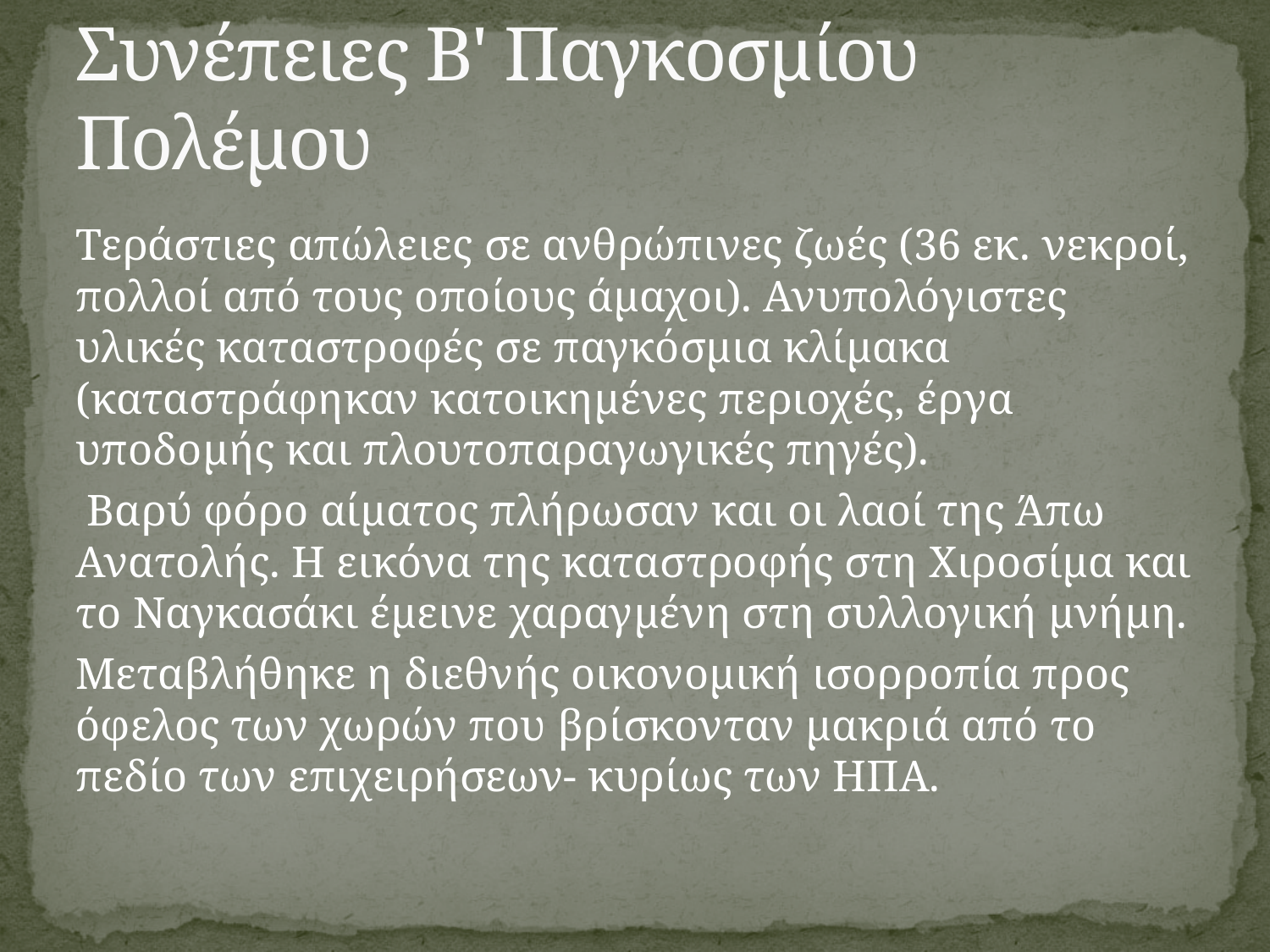

# Συνέπειες Β' Παγκοσμίου Πολέμου
Τεράστιες απώλειες σε ανθρώπινες ζωές (36 εκ. νεκροί, πολλοί από τους οποίους άμαχοι). Ανυπολόγιστες υλικές καταστροφές σε παγκόσμια κλίμακα (καταστράφηκαν κατοικημένες περιοχές, έργα υποδομής και πλουτοπαραγωγικές πηγές).
 Βαρύ φόρο αίματος πλήρωσαν και οι λαοί της Άπω Ανατολής. Η εικόνα της καταστροφής στη Χιροσίμα και το Ναγκασάκι έμεινε χαραγμένη στη συλλογική μνήμη.
Μεταβλήθηκε η διεθνής οικονομική ισορροπία προς όφελος των χωρών που βρίσκονταν μακριά από το πεδίο των επιχειρήσεων- κυρίως των ΗΠΑ.